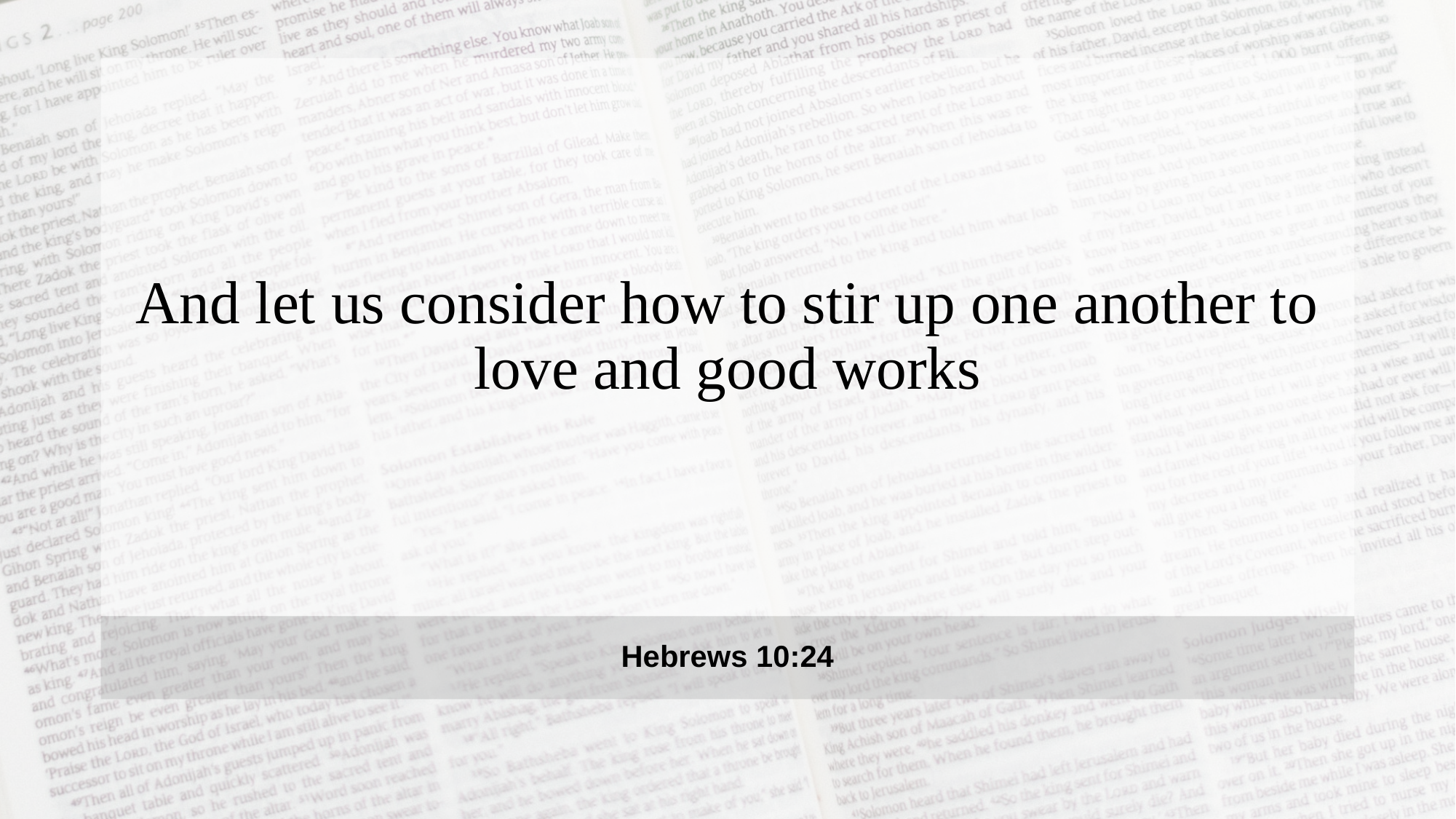

And let us consider how to stir up one another to love and good works
Hebrews 10:24